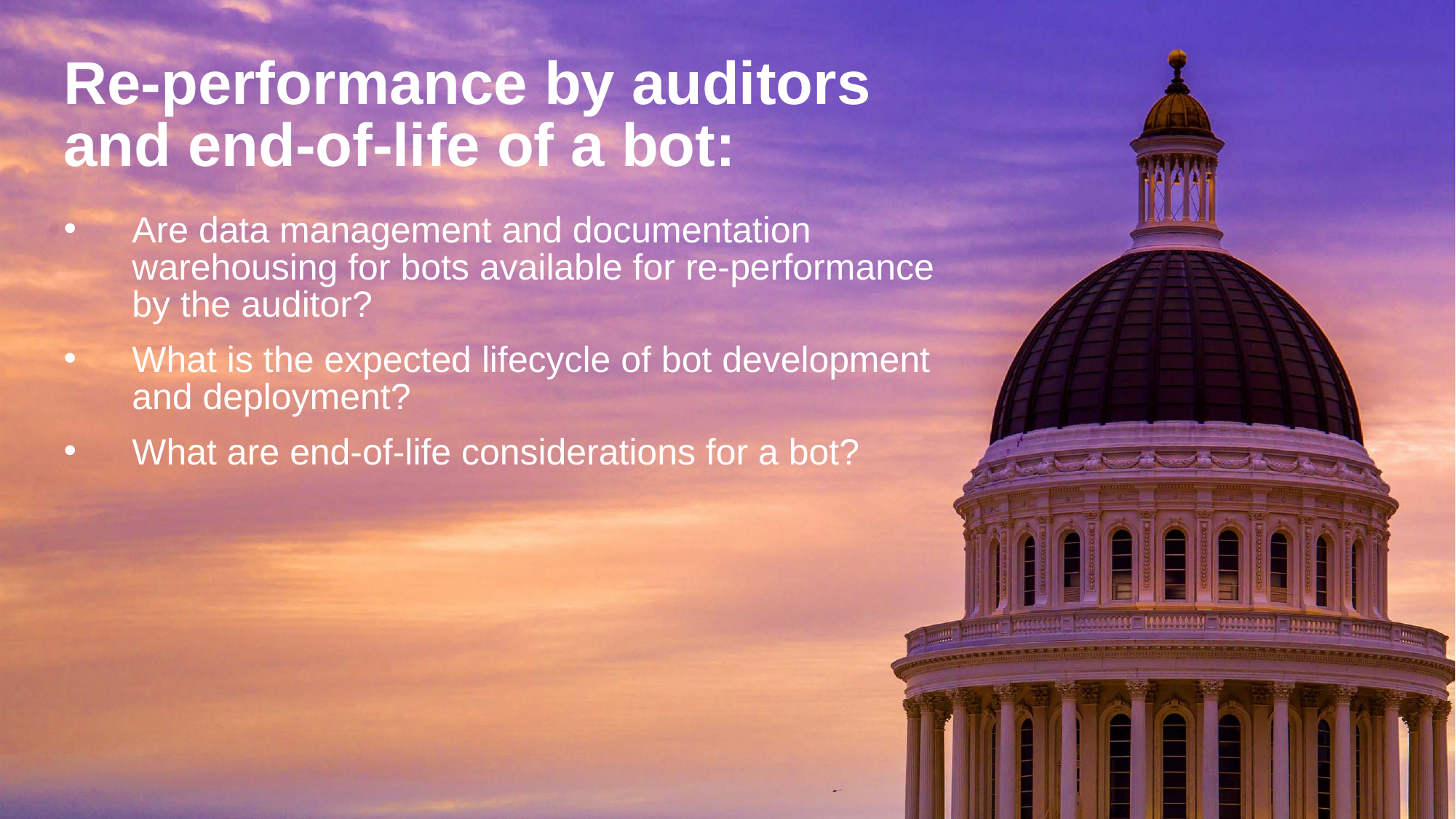

Re-performance by auditors and end-of-life of a bot:
Are data management and documentation warehousing for bots available for re-performance by the auditor?
What is the expected lifecycle of bot development and deployment?
What are end-of-life considerations for a bot?